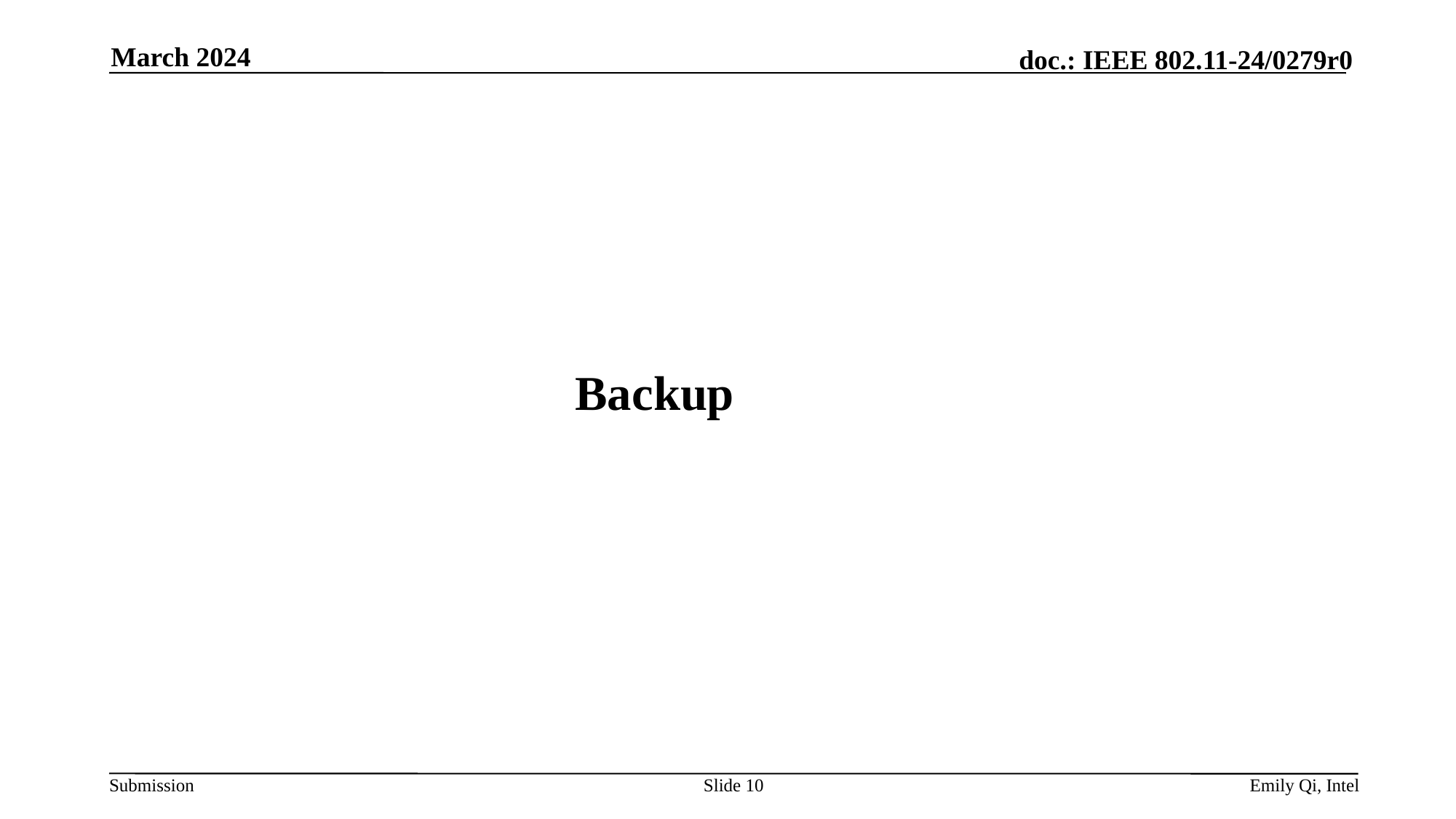

March 2024
# Backup
Slide 10
Emily Qi, Intel